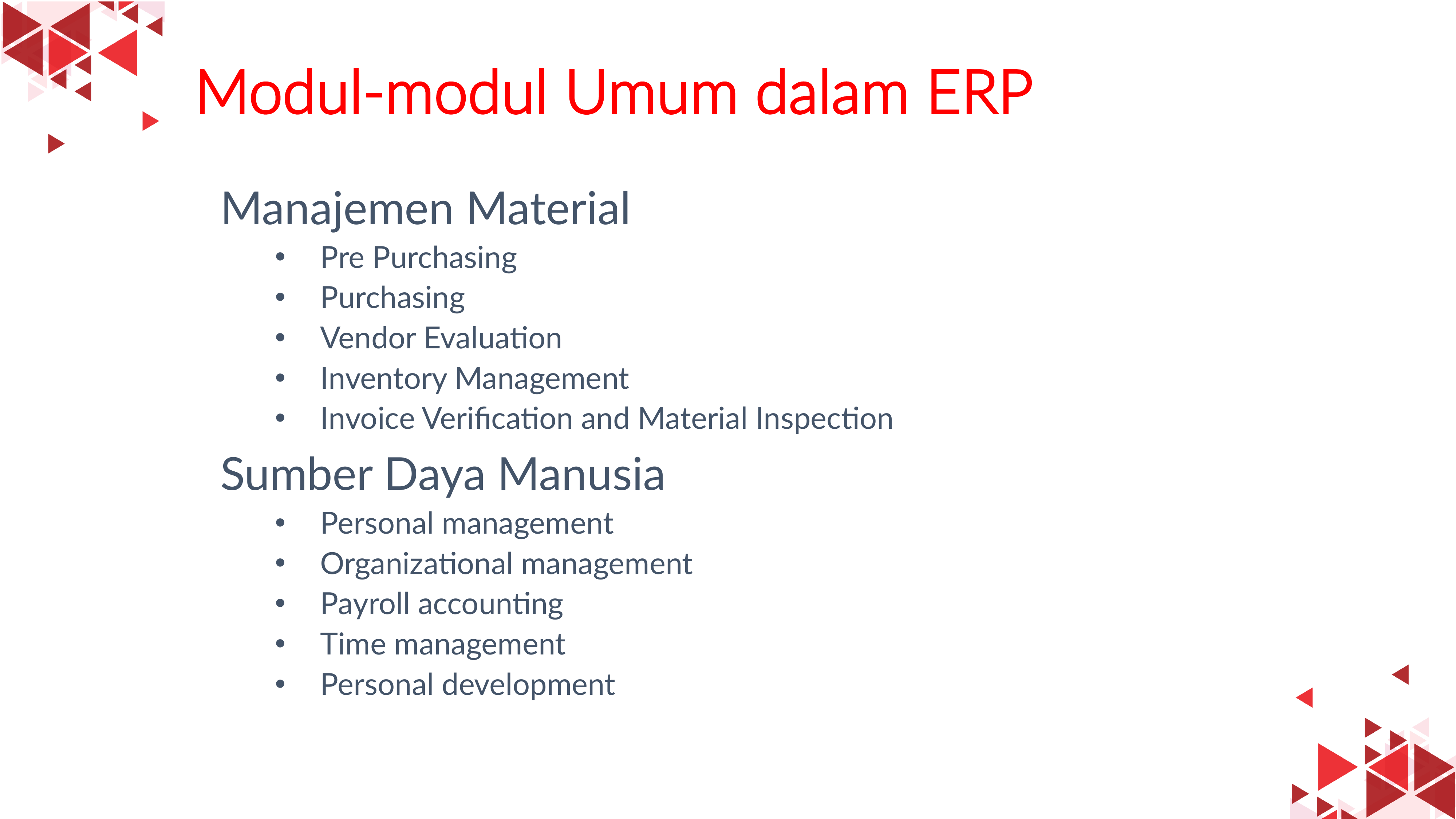

#
Modul-modul Umum dalam ERP
Manajemen Material
Pre Purchasing
Purchasing
Vendor Evaluation
Inventory Management
Invoice Verification and Material Inspection
Sumber Daya Manusia
Personal management
Organizational management
Payroll accounting
Time management
Personal development